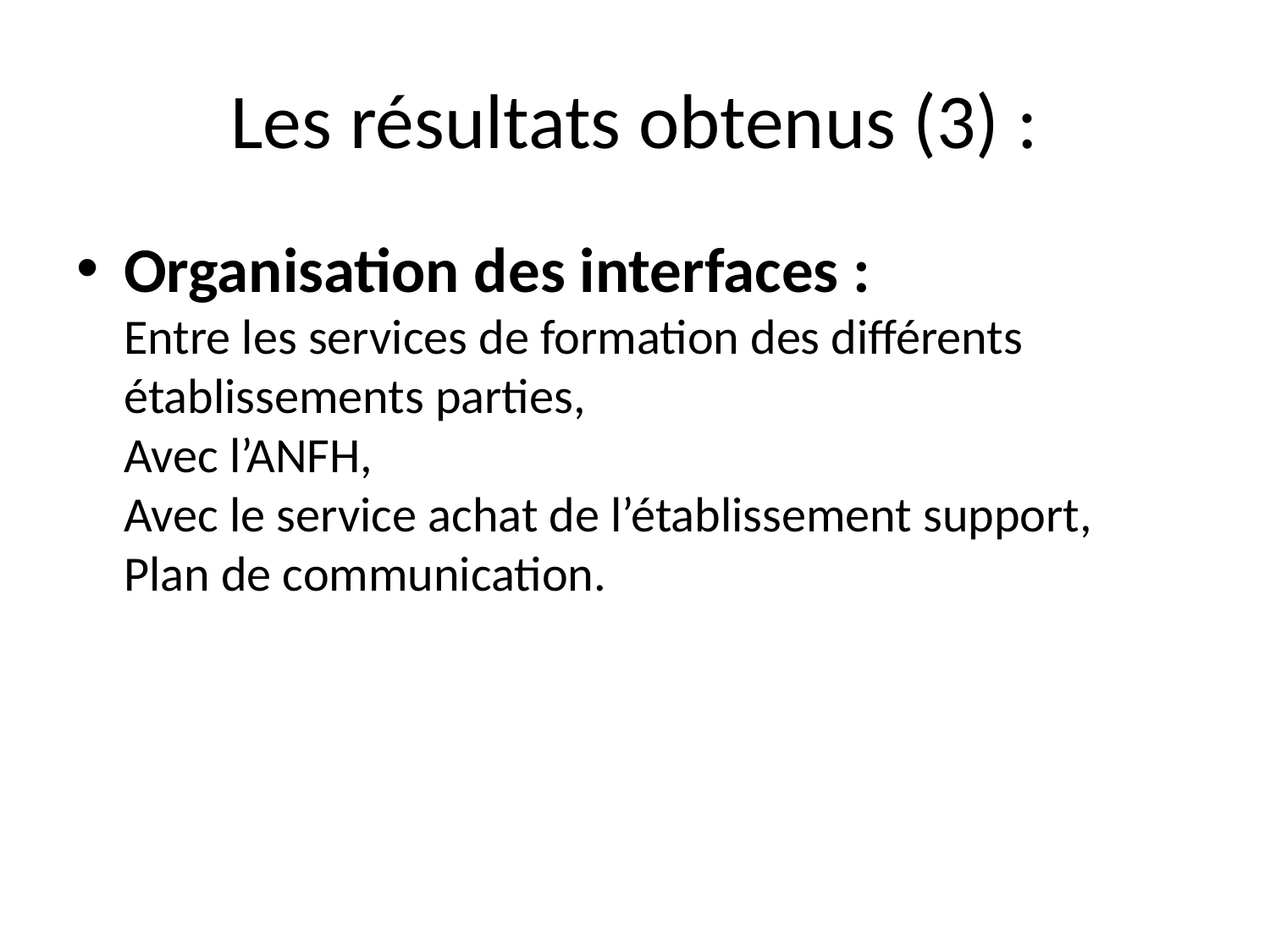

# Les résultats obtenus (3) :
Organisation des interfaces :
Entre les services de formation des différents établissements parties,
Avec l’ANFH,
Avec le service achat de l’établissement support,
Plan de communication.